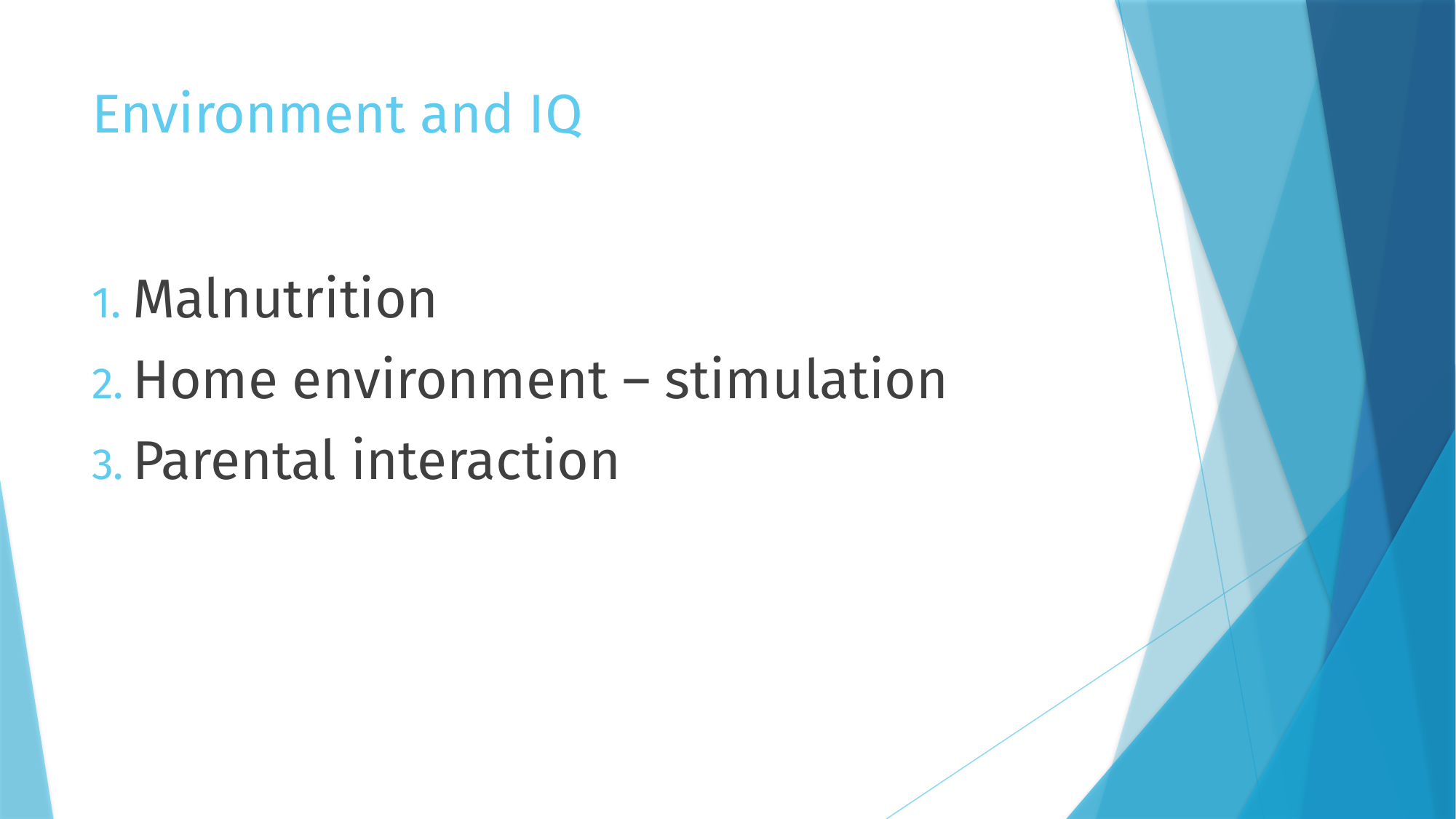

# Environment and IQ
Malnutrition
Home environment – stimulation
Parental interaction